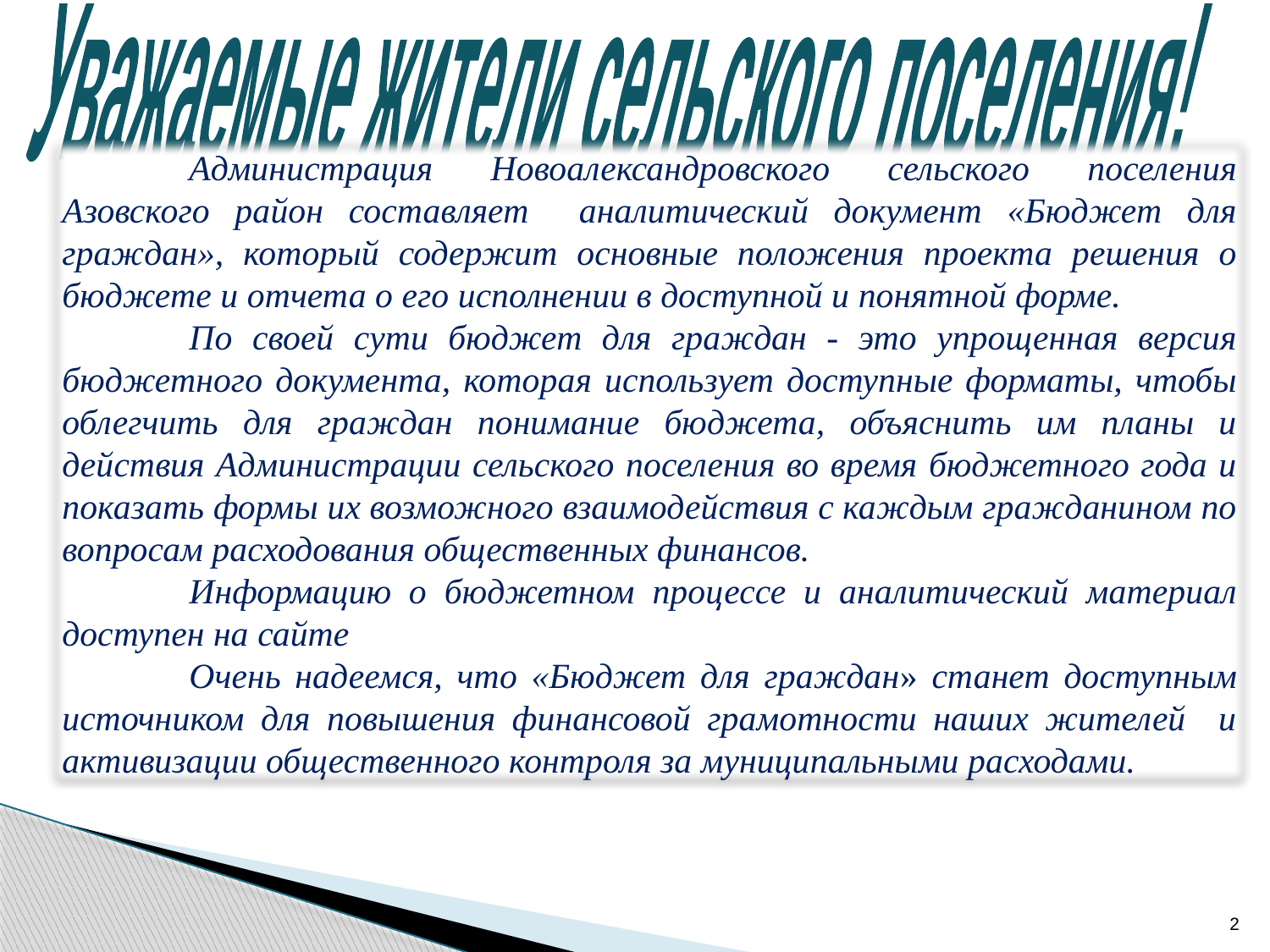

Уважаемые жители сельского поселения!

	Администрация Новоалександровского сельского поселения Азовского район составляет  аналитический документ «Бюджет для граждан», который содержит основные положения проекта решения о бюджете и отчета о его исполнении в доступной и понятной форме.
	По своей сути бюджет для граждан - это упрощенная версия бюджетного документа, которая использует доступные форматы, чтобы облегчить для граждан понимание бюджета, объяснить им планы и действия Администрации сельского поселения во время бюджетного года и показать формы их возможного взаимодействия с каждым гражданином по вопросам расходования общественных финансов.
	Информацию о бюджетном процессе и аналитический материал доступен на сайте
	Очень надеемся, что «Бюджет для граждан» станет доступным источником для повышения финансовой грамотности наших жителей  и активизации общественного контроля за муниципальными расходами.

2